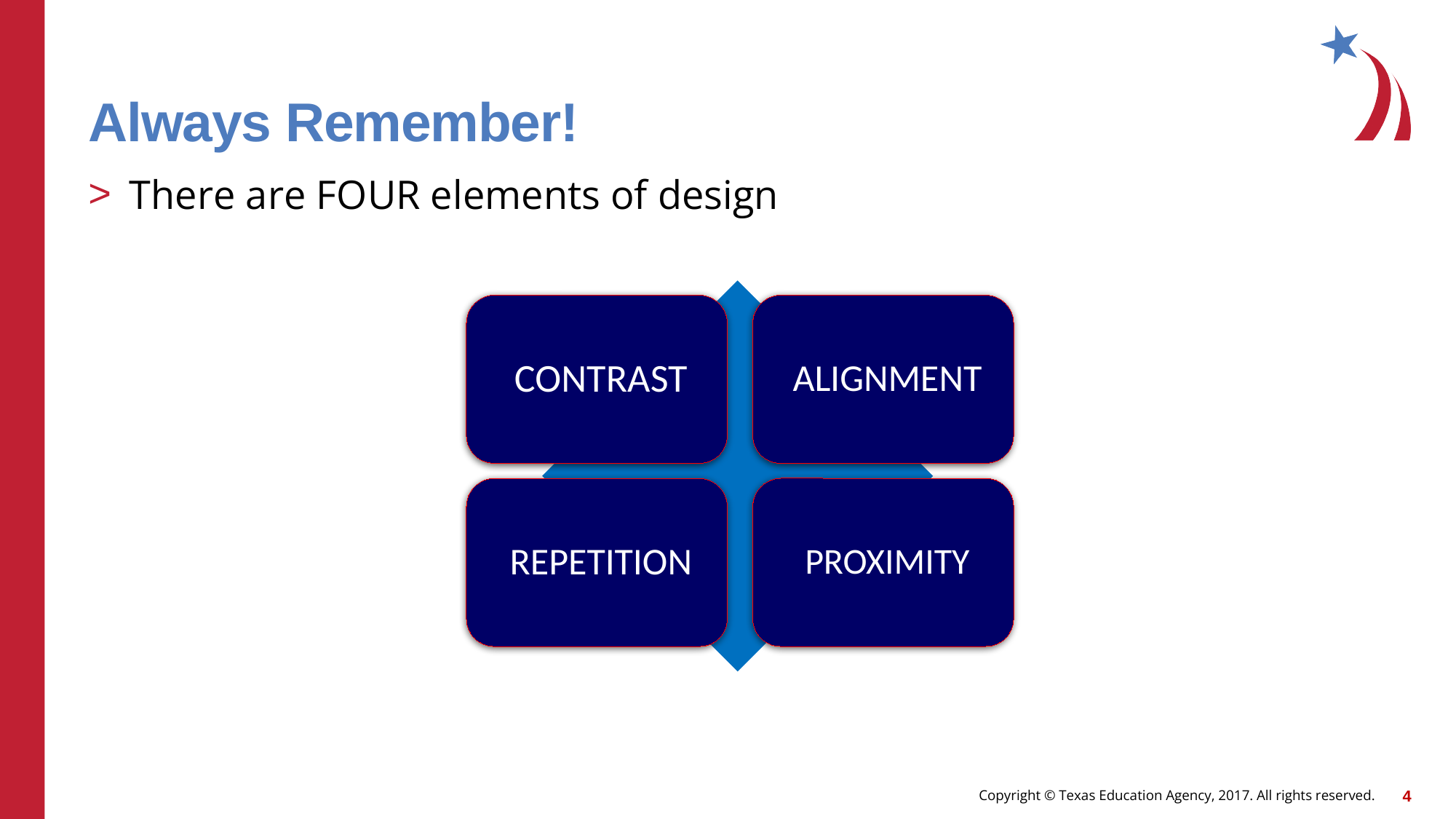

# Always Remember!
There are FOUR elements of design

CONTRAST
ALIGNMENT
REPETITION
PROXIMITY